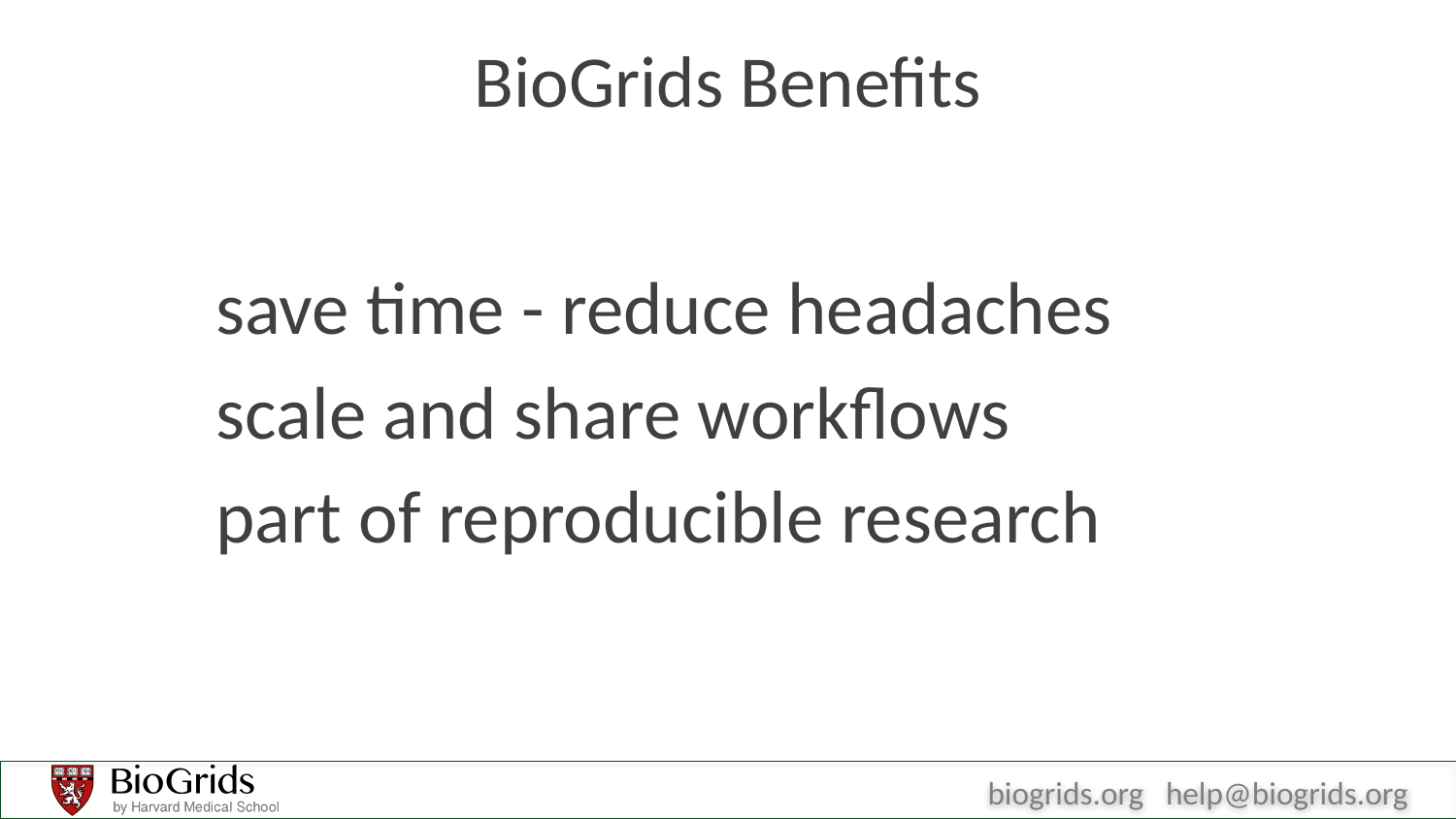

BioGrids Benefits
save time - reduce headaches
scale and share workflows
part of reproducible research